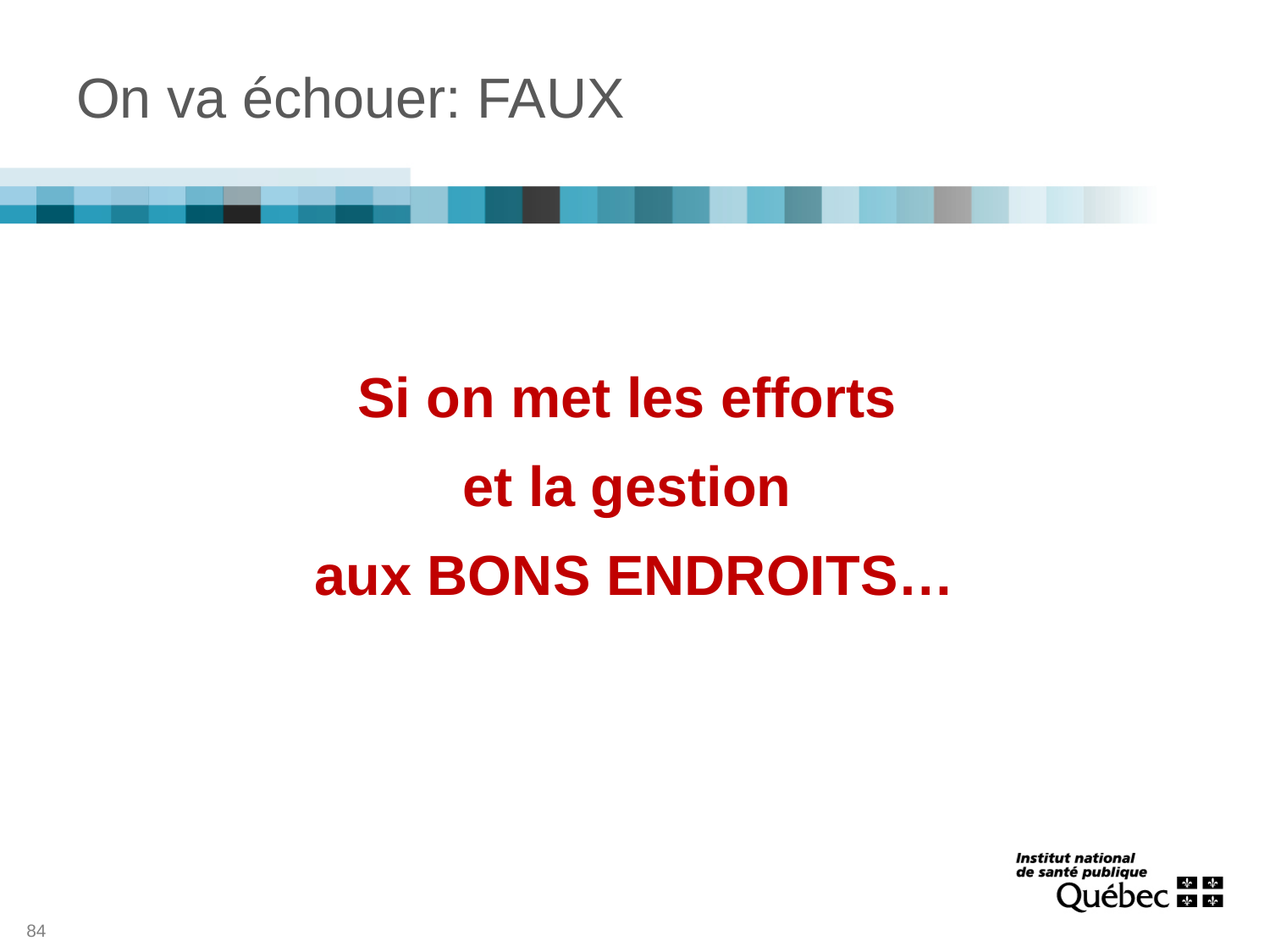

# On va échouer: FAUX

Si on met les efforts
et la gestion
aux BONS ENDROITS…

84